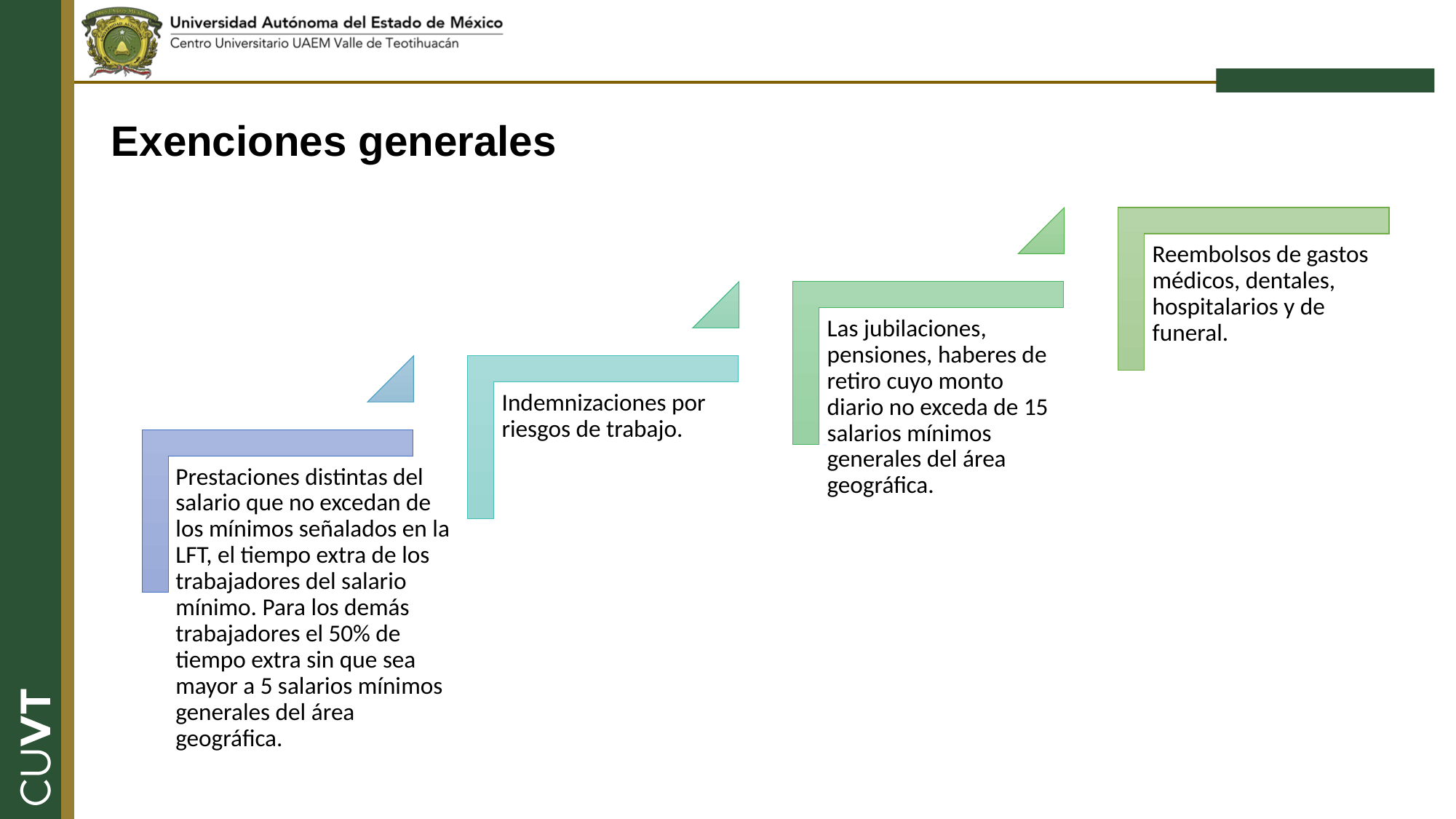

Exenciones generales
Prestaciones distintas del salario que no excedan de los mínimos señalados en la LFT, el tiempo extra de los trabajadores del salario mínimo. Para los demás trabajadores el 50% de tiempo extra sin que sea mayor a 5 salarios mínimos generales del área geográfica.
Indemnizaciones por riesgos de trabajo.
Las jubilaciones, pensiones, haberes de retiro cuyo monto diario no exceda de 15 salarios mínimos generales del área geográfica.
Reembolsos de gastos médicos, dentales, hospitalarios y de funeral.